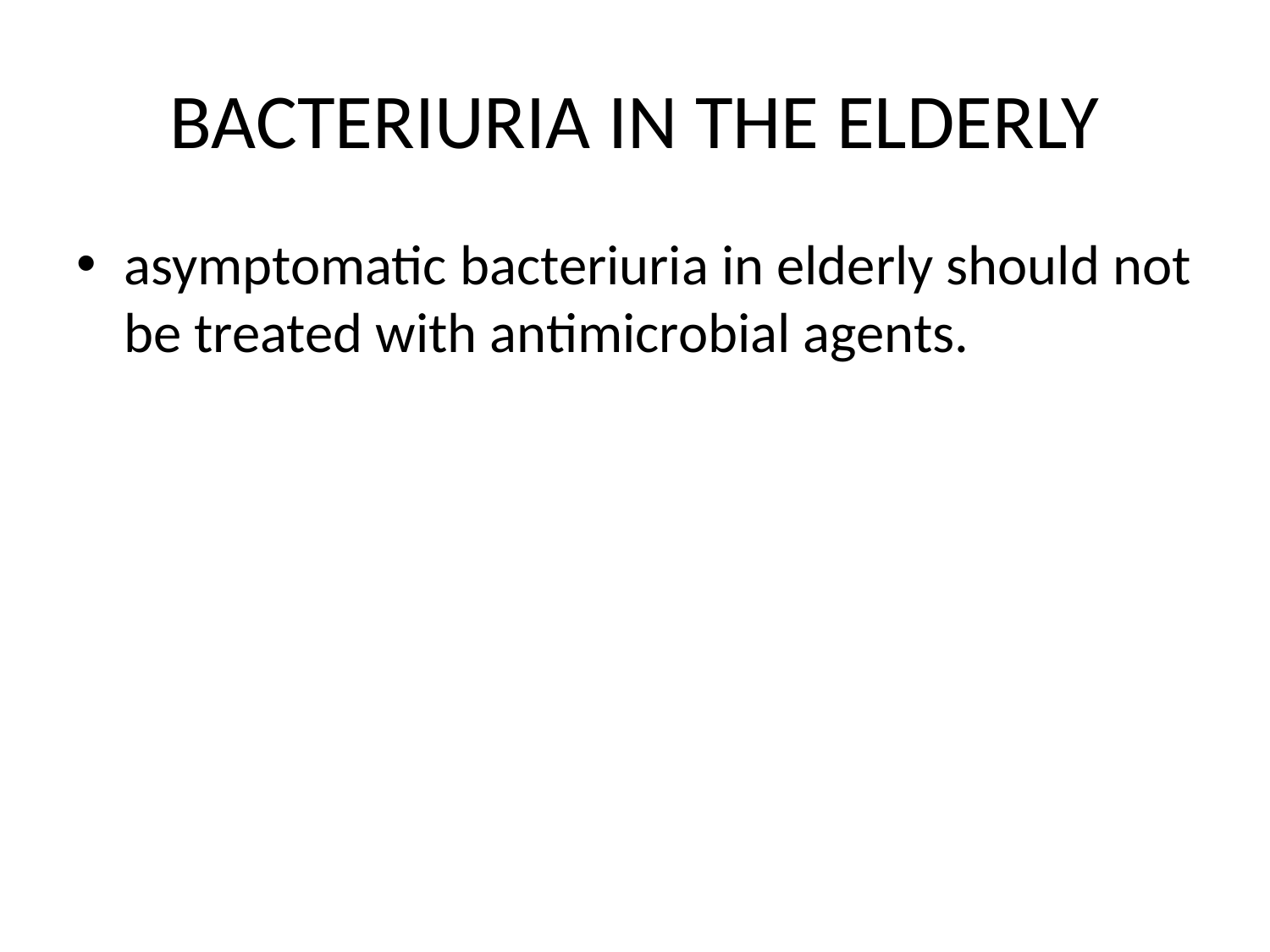

# BACTERIURIA IN THE ELDERLY
asymptomatic bacteriuria in elderly should not be treated with antimicrobial agents.